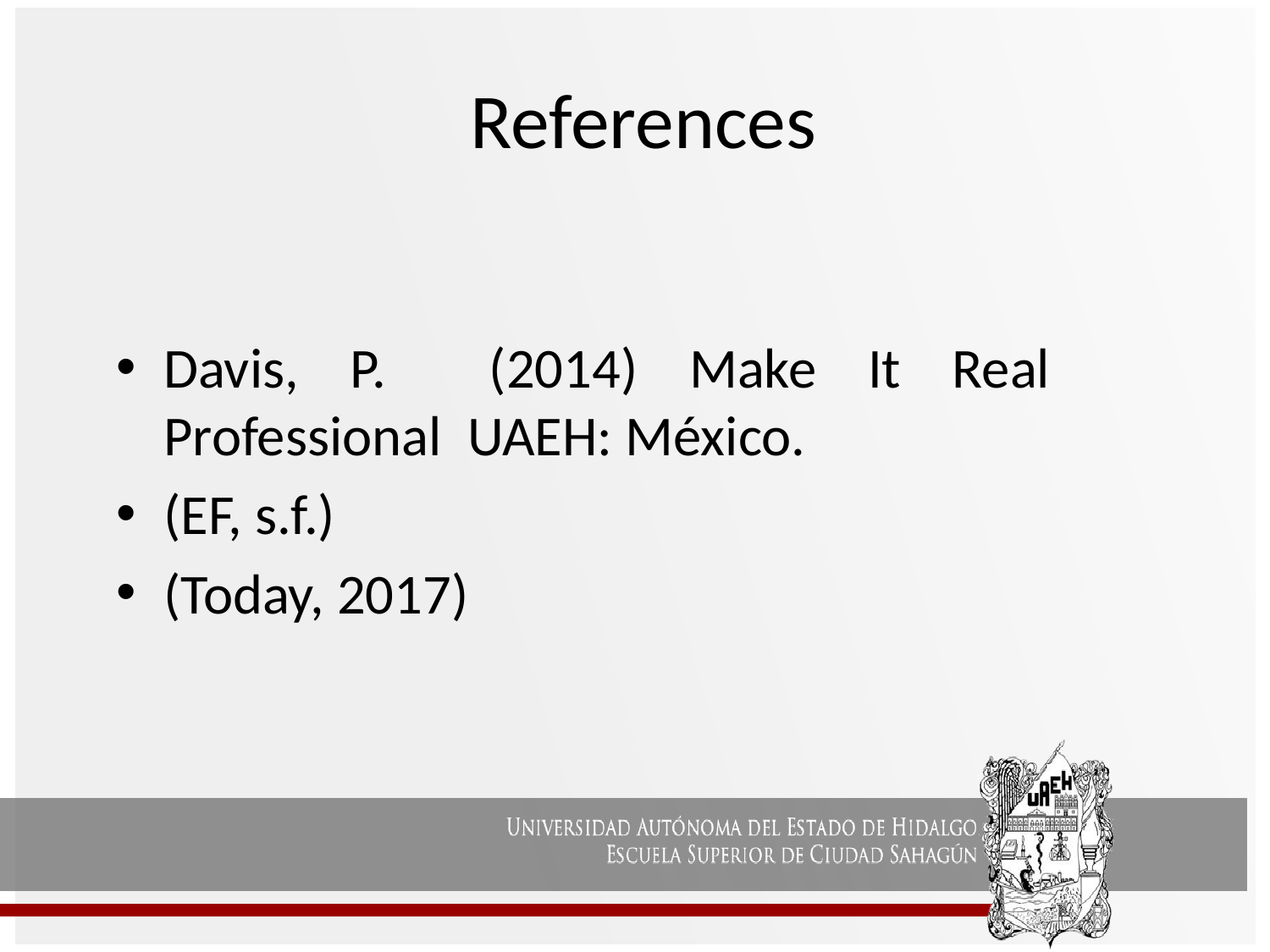

# References

Davis, P.  (2014) Make It Real  Professional  UAEH: México.
(EF, s.f.)
(Today, 2017)